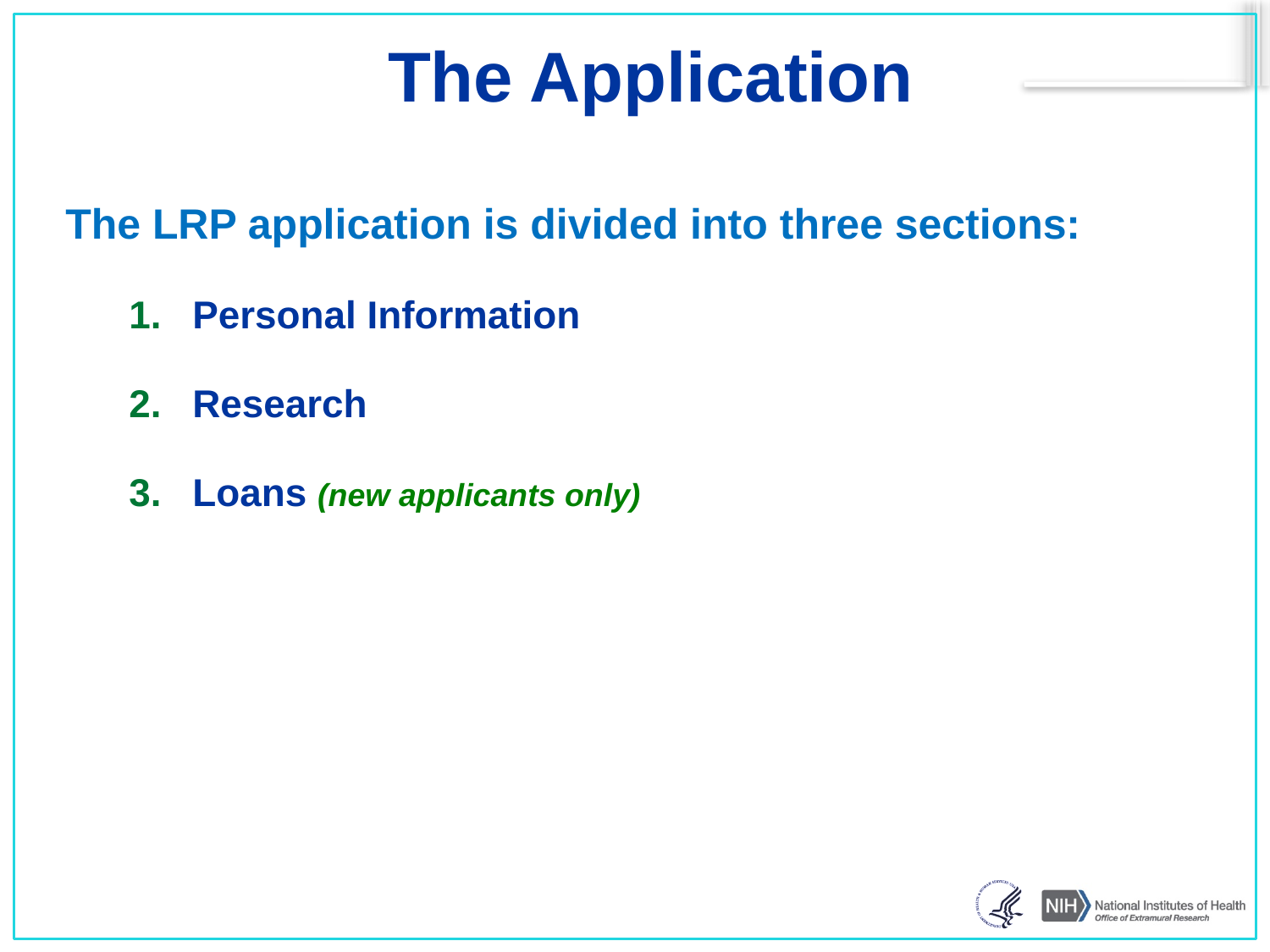

# The Application
The LRP application is divided into three sections:
Personal Information
Research
Loans (new applicants only)